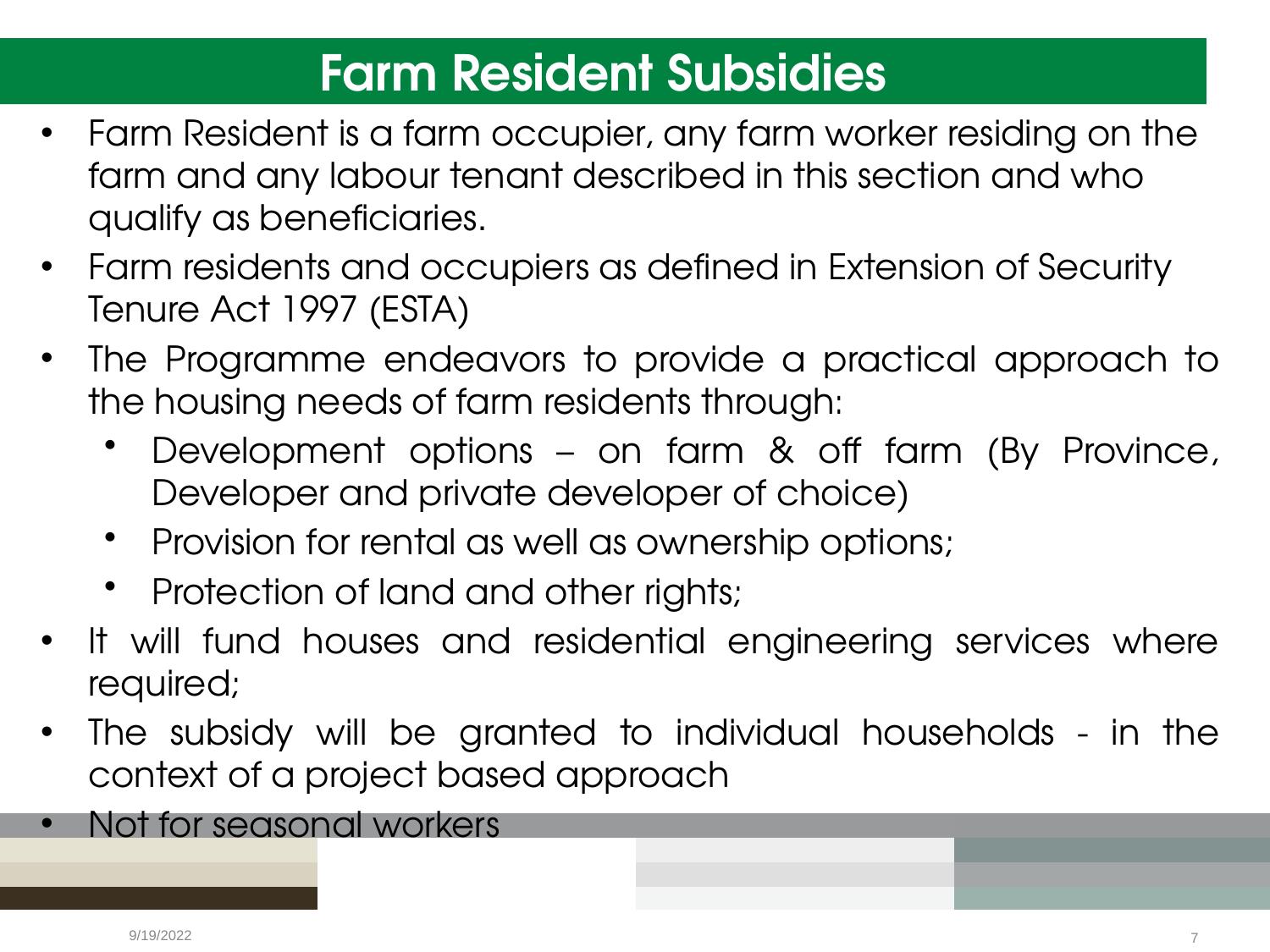

# Farm Resident Subsidies
Farm Resident is a farm occupier, any farm worker residing on the farm and any labour tenant described in this section and who qualify as beneficiaries.
Farm residents and occupiers as defined in Extension of Security Tenure Act 1997 (ESTA)
The Programme endeavors to provide a practical approach to the housing needs of farm residents through:
Development options – on farm & off farm (By Province, Developer and private developer of choice)
Provision for rental as well as ownership options;
Protection of land and other rights;
It will fund houses and residential engineering services where required;
The subsidy will be granted to individual households - in the context of a project based approach
Not for seasonal workers
9/19/2022

7